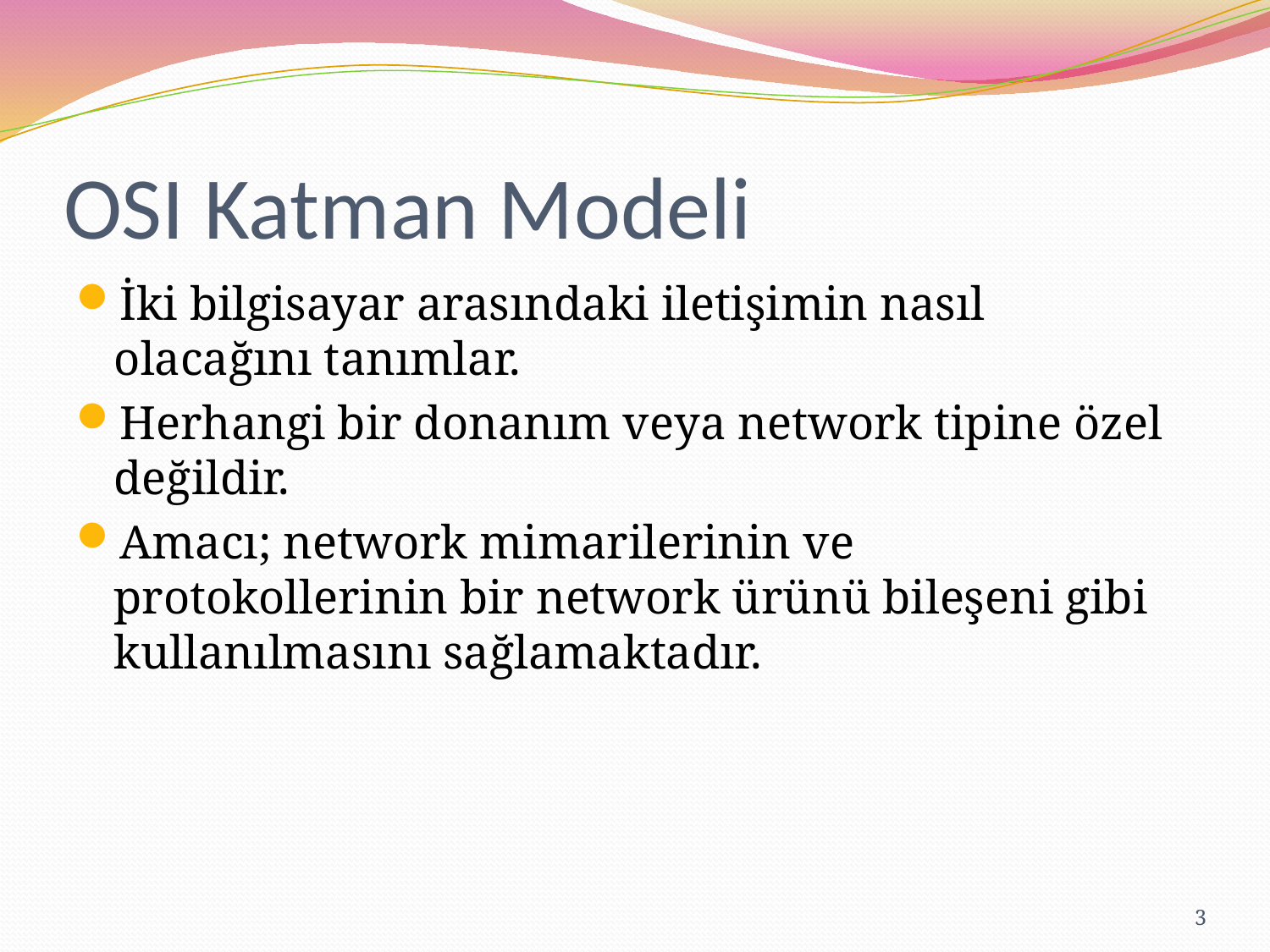

# OSI Katman Modeli
İki bilgisayar arasındaki iletişimin nasıl olacağını tanımlar.
Herhangi bir donanım veya network tipine özel değildir.
Amacı; network mimarilerinin ve protokollerinin bir network ürünü bileşeni gibi kullanılmasını sağlamaktadır.
3